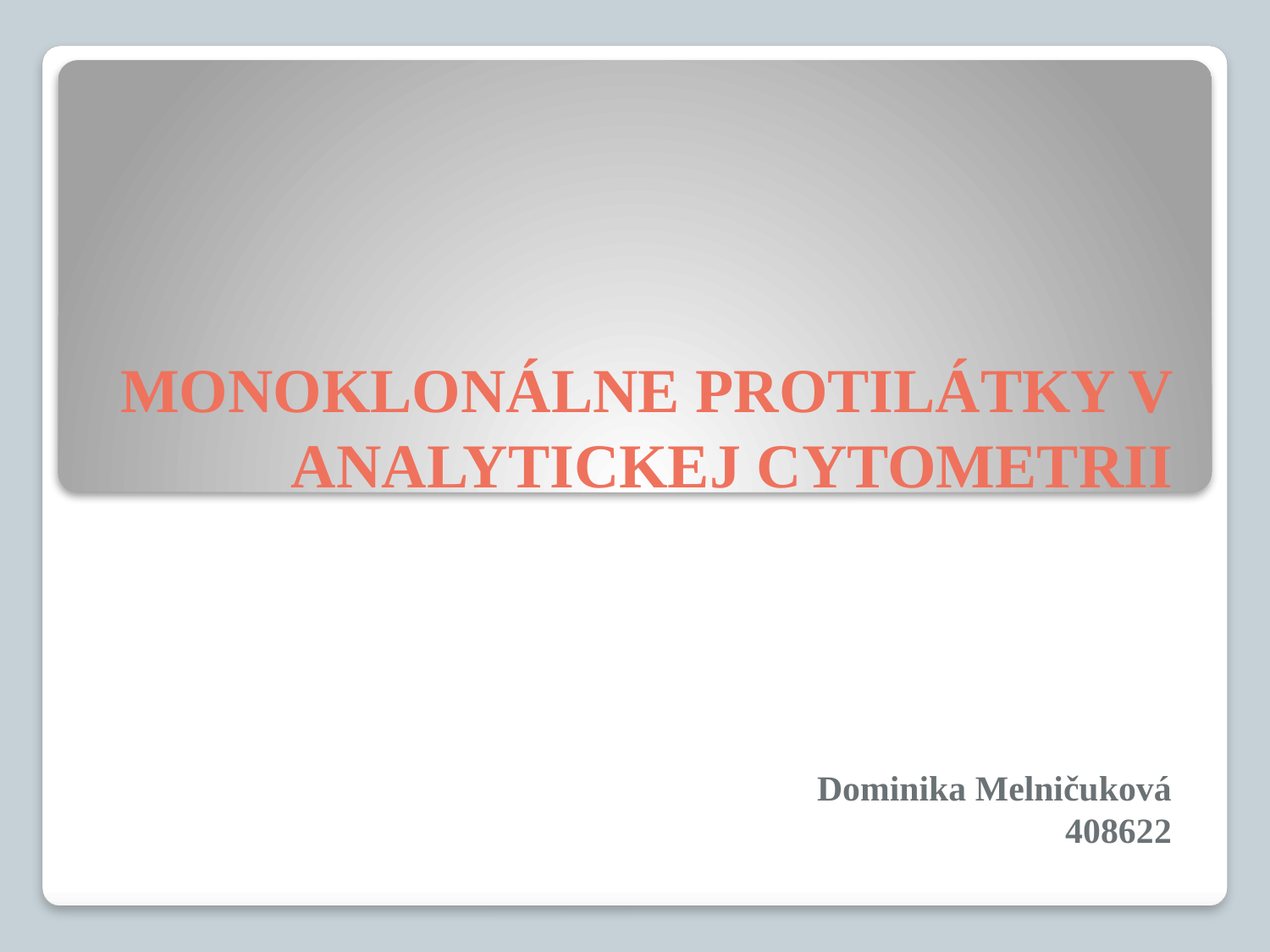

# MONOKLONÁLNE PROTILÁTKY V ANALYTICKEJ CYTOMETRII
Dominika Melničuková
408622